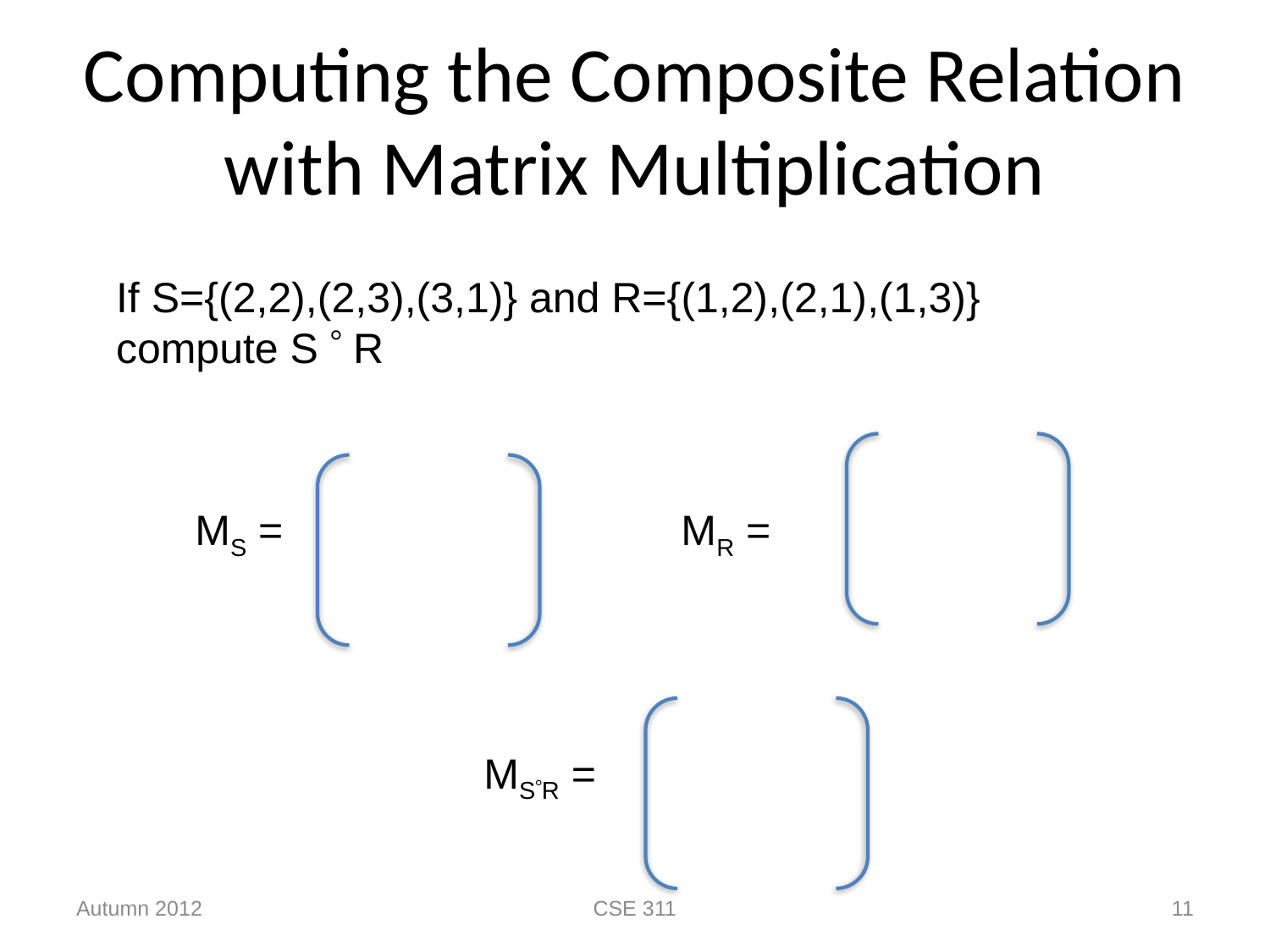

# Computing the Composite Relation with Matrix Multiplication
If S={(2,2),(2,3),(3,1)} and R={(1,2),(2,1),(1,3)}
compute S ° R

MS =
MR =

MS°R =
Autumn 2012
CSE 311
11